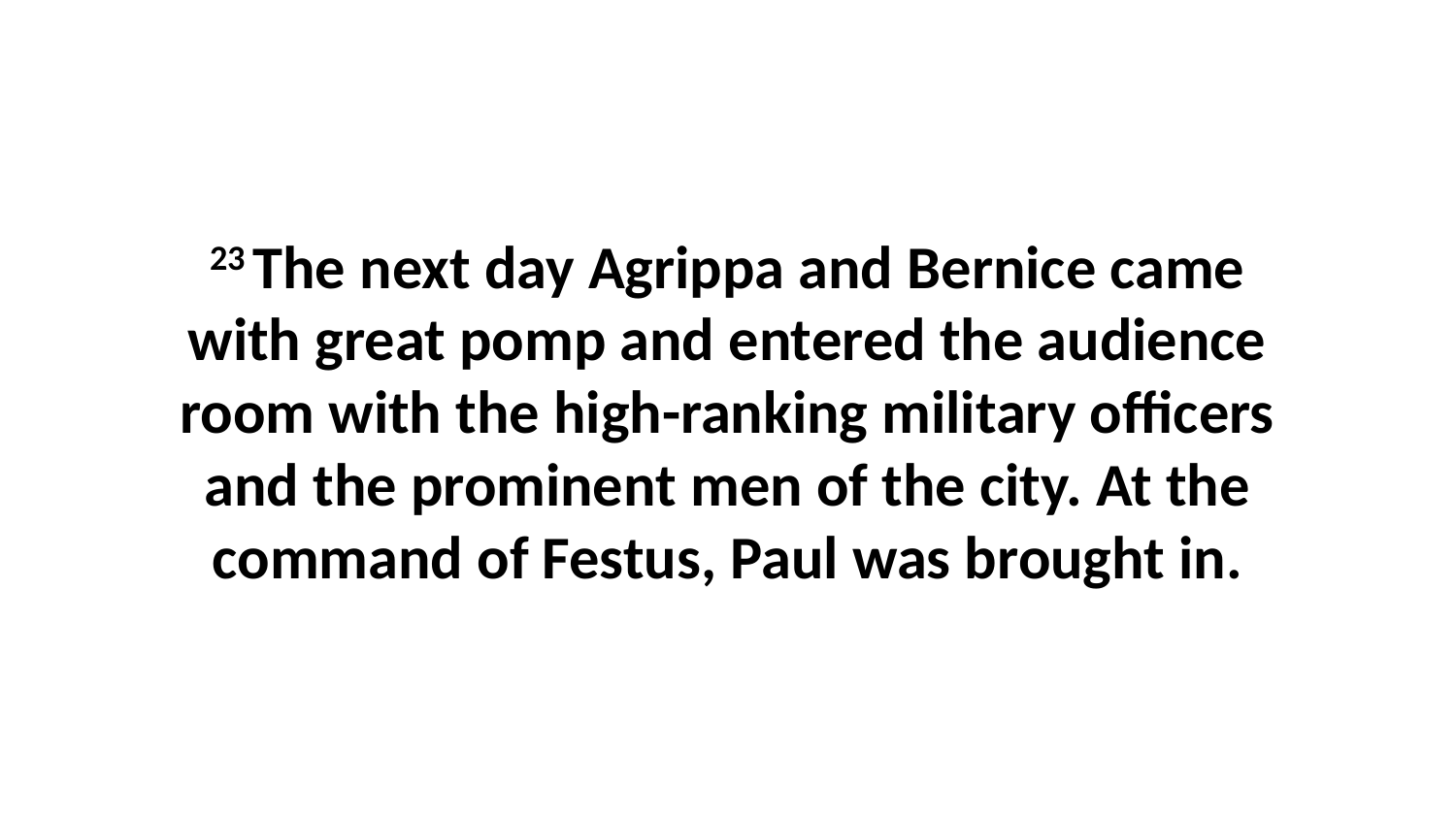

23 The next day Agrippa and Bernice came with great pomp and entered the audience room with the high-ranking military officers and the prominent men of the city. At the command of Festus, Paul was brought in.